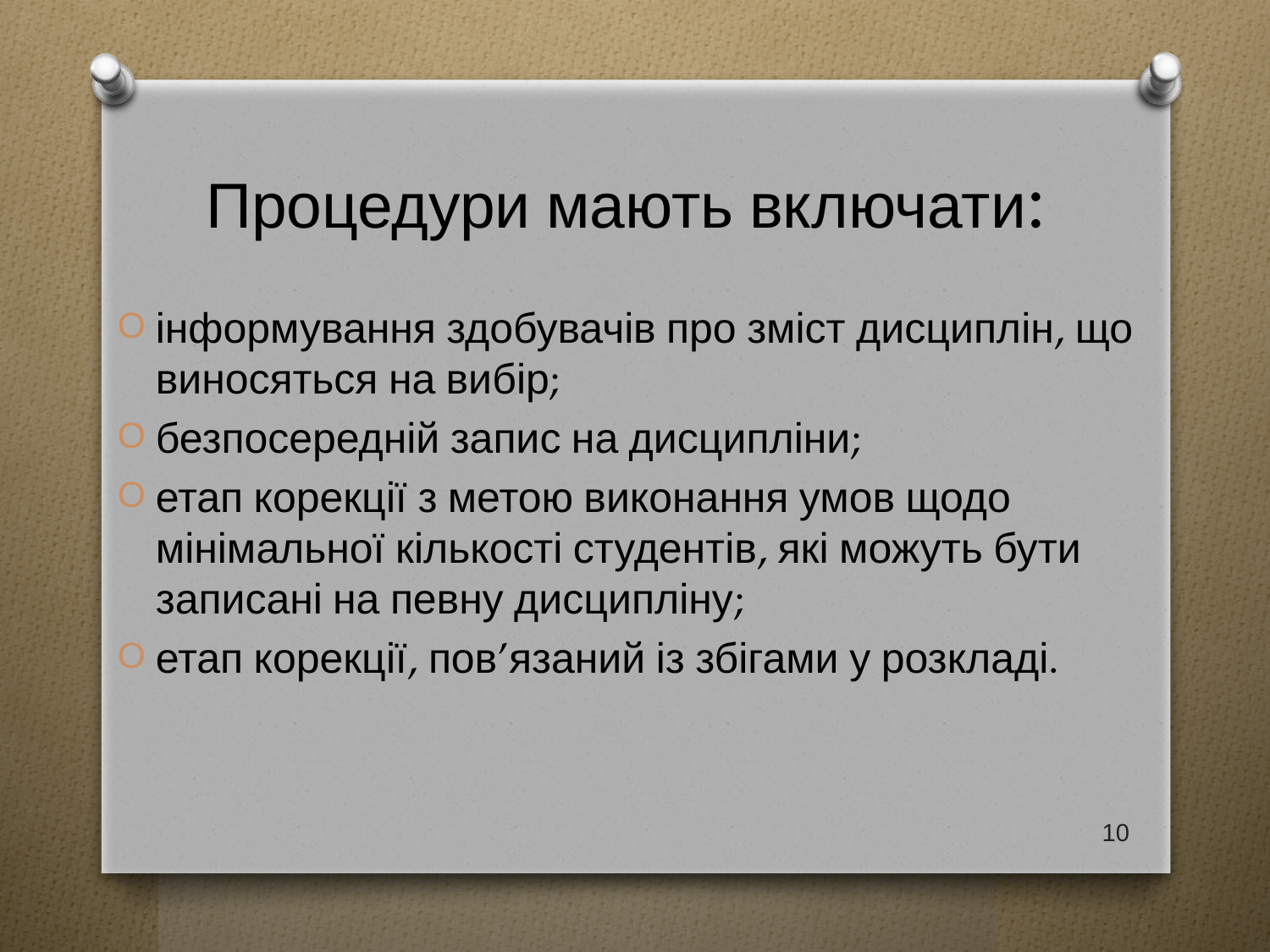

# Процедури мають включати:
інформування здобувачів про зміст дисциплін, що виносяться на вибір;
безпосередній запис на дисципліни;
етап корекції з метою виконання умов щодо мінімальної кількості студентів, які можуть бути записані на певну дисципліну;
етап корекції, пов’язаний із збігами у розкладі.

10